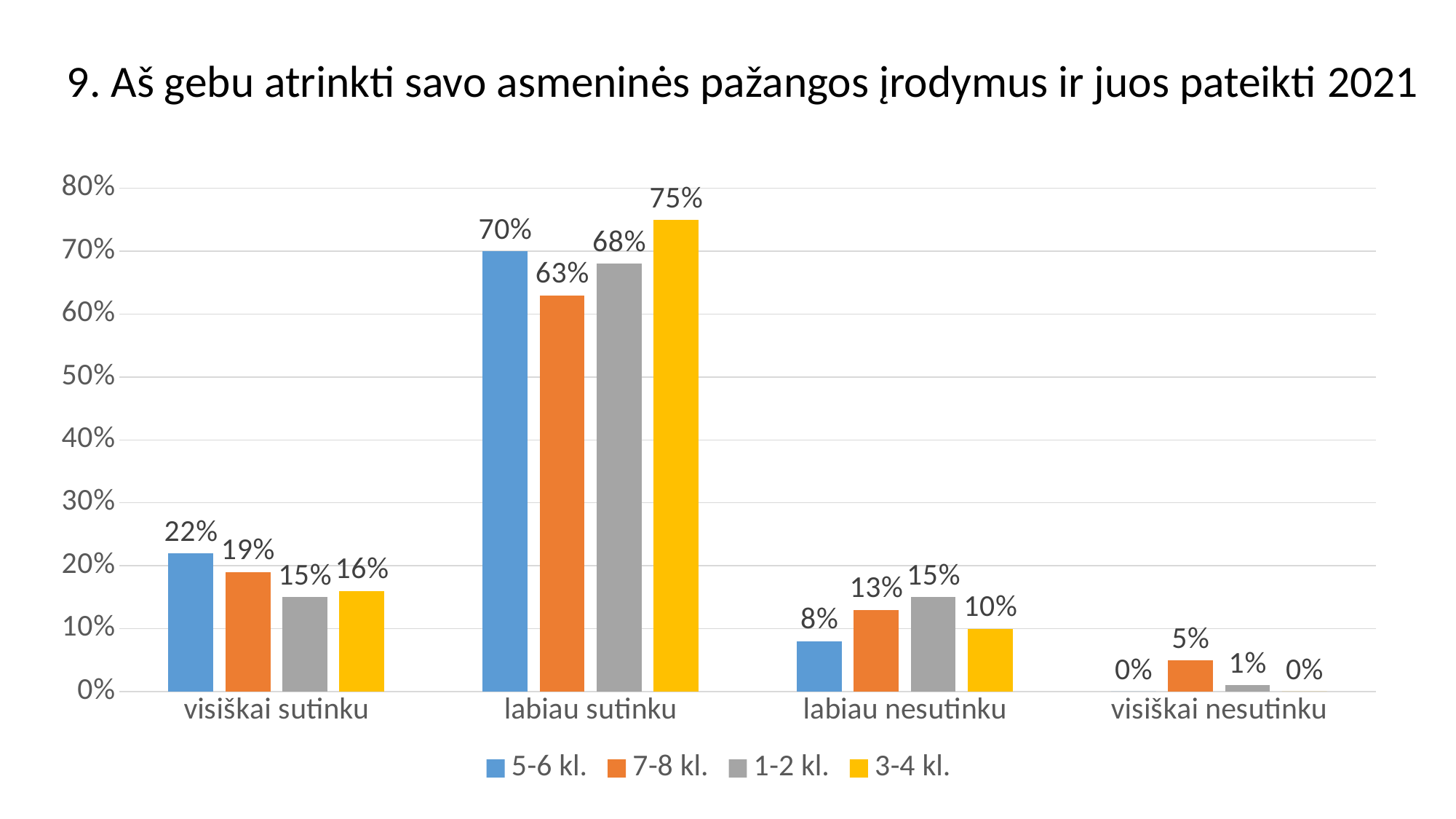

# 9. Aš gebu atrinkti savo asmeninės pažangos įrodymus ir juos pateikti 2021

### Chart

| Category | 5-6 kl. | 7-8 kl. | 1-2 kl. | 3-4 kl. |
|---|---|---|---|---|
| visiškai sutinku | 0.22 | 0.19 | 0.15 | 0.16 |
| labiau sutinku | 0.7 | 0.63 | 0.68 | 0.75 |
| labiau nesutinku | 0.08 | 0.13 | 0.15 | 0.1 |
| visiškai nesutinku | 0.0 | 0.05 | 0.01 | 0.0 |